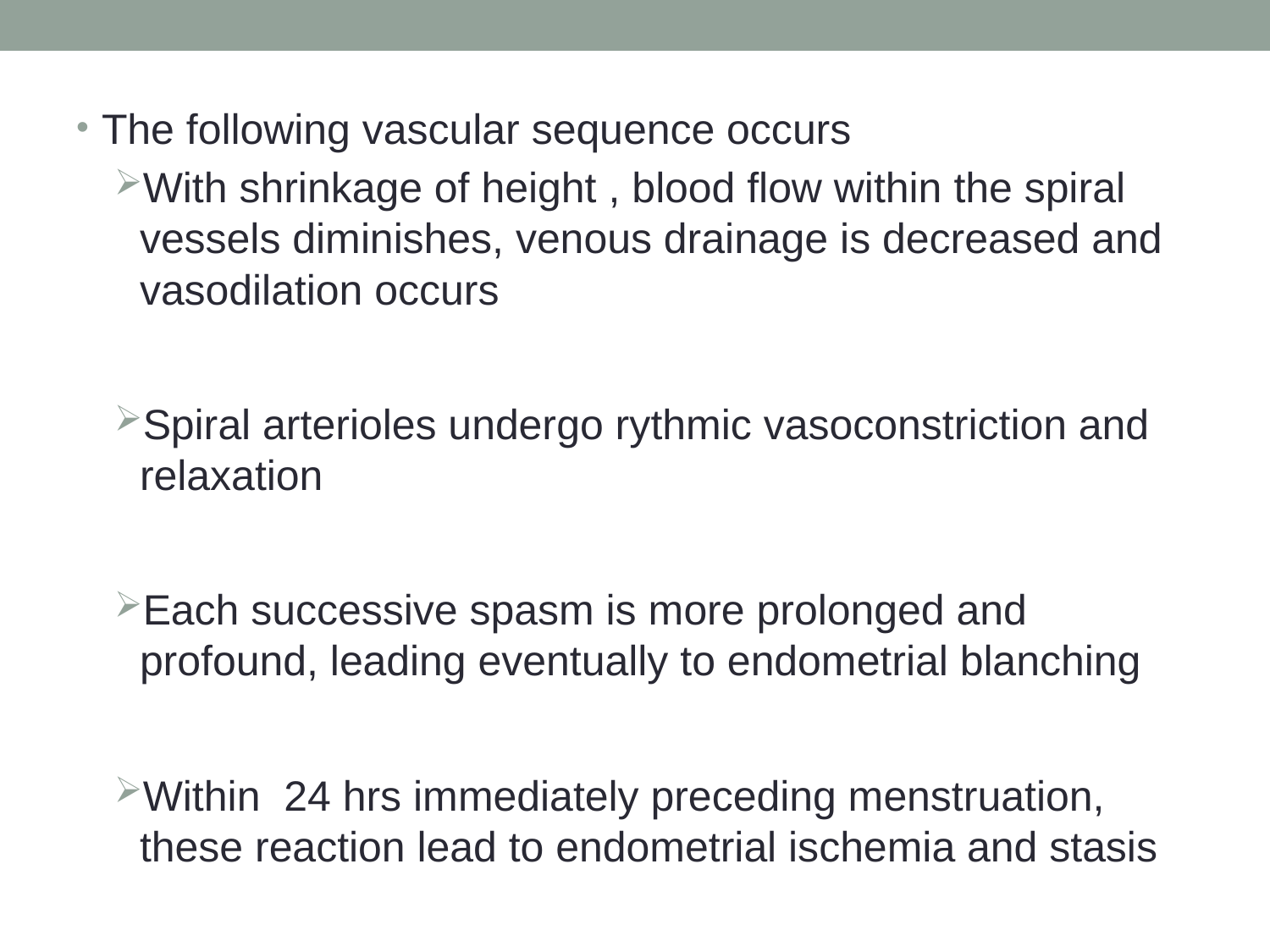

The following vascular sequence occurs
With shrinkage of height , blood flow within the spiral vessels diminishes, venous drainage is decreased and vasodilation occurs

Spiral arterioles undergo rythmic vasoconstriction and relaxation

Each successive spasm is more prolonged and profound, leading eventually to endometrial blanching

Within  24 hrs immediately preceding menstruation, these reaction lead to endometrial ischemia and stasis